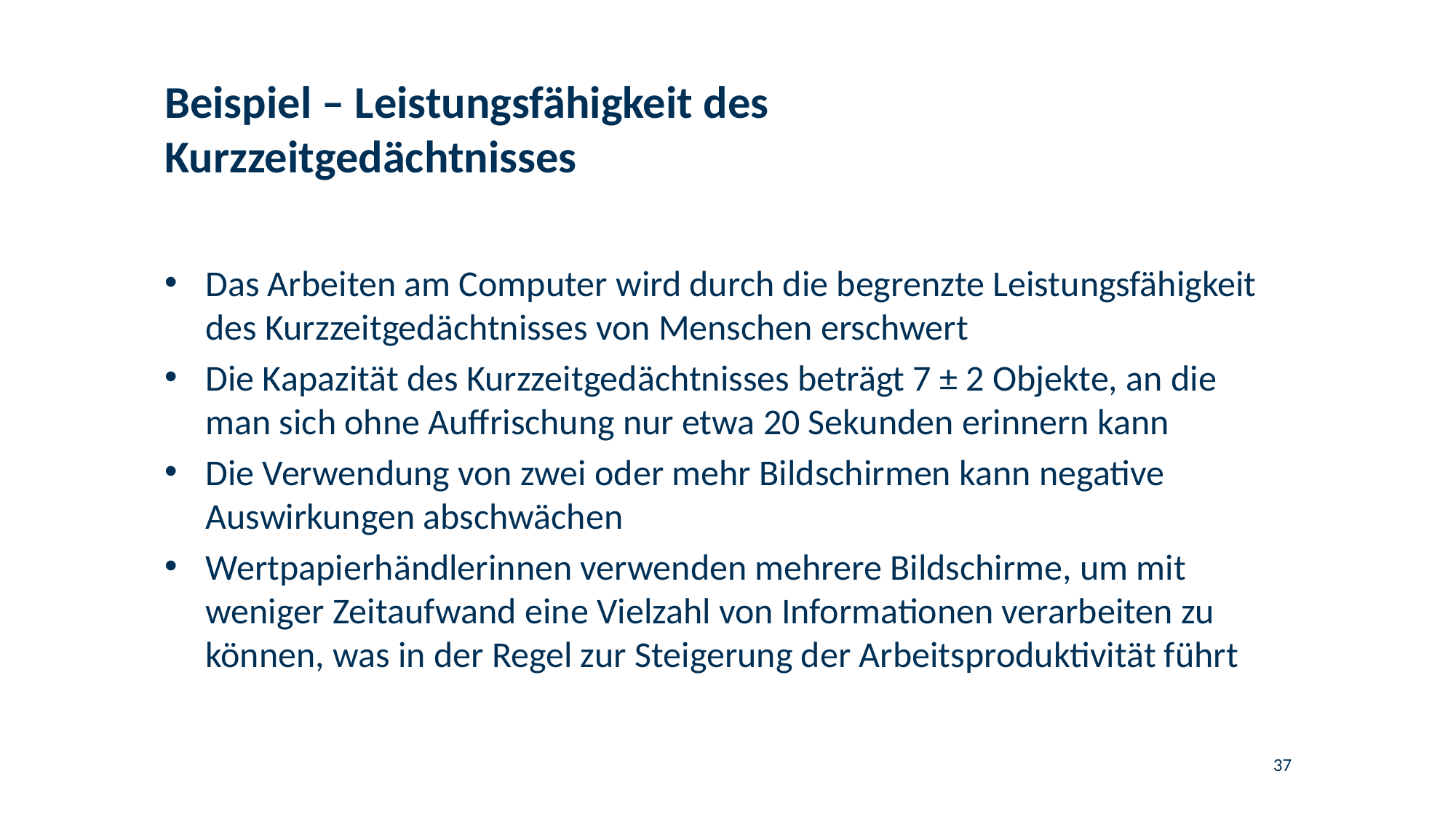

# Beispiel – Leistungsfähigkeit des Kurzzeitgedächtnisses
Das Arbeiten am Computer wird durch die begrenzte Leistungsfähigkeit des Kurzzeitgedächtnisses von Menschen erschwert
Die Kapazität des Kurzzeitgedächtnisses beträgt 7 ± 2 Objekte, an die man sich ohne Auffrischung nur etwa 20 Sekunden erinnern kann
Die Verwendung von zwei oder mehr Bildschirmen kann negative Auswirkungen abschwächen
Wertpapierhändlerinnen verwenden mehrere Bildschirme, um mit weniger Zeitaufwand eine Vielzahl von Informationen verarbeiten zu können, was in der Regel zur Steigerung der Arbeitsproduktivität führt
37